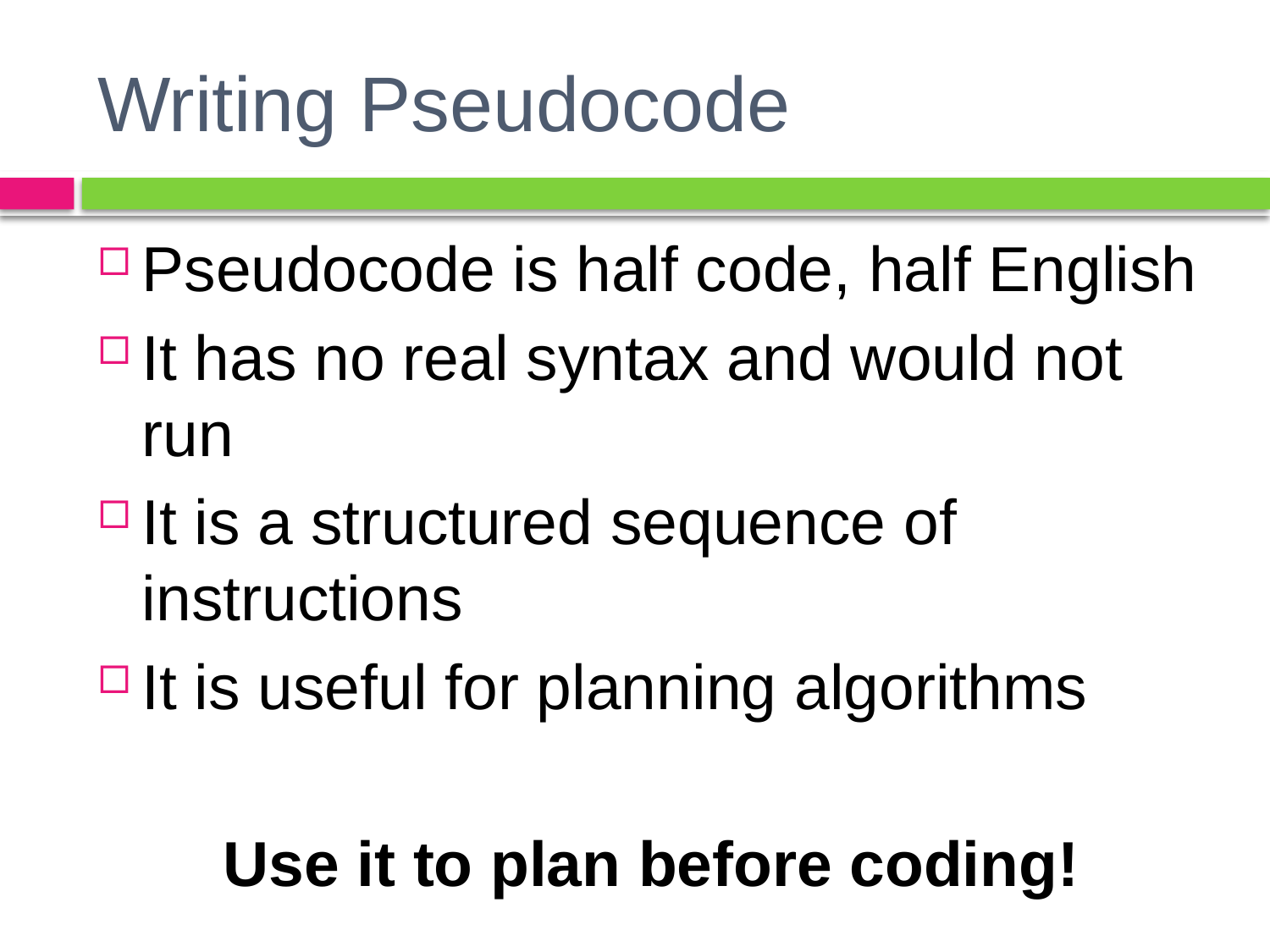

# Writing Pseudocode
Pseudocode is half code, half English
It has no real syntax and would not run
It is a structured sequence of instructions
It is useful for planning algorithms

Use it to plan before coding!